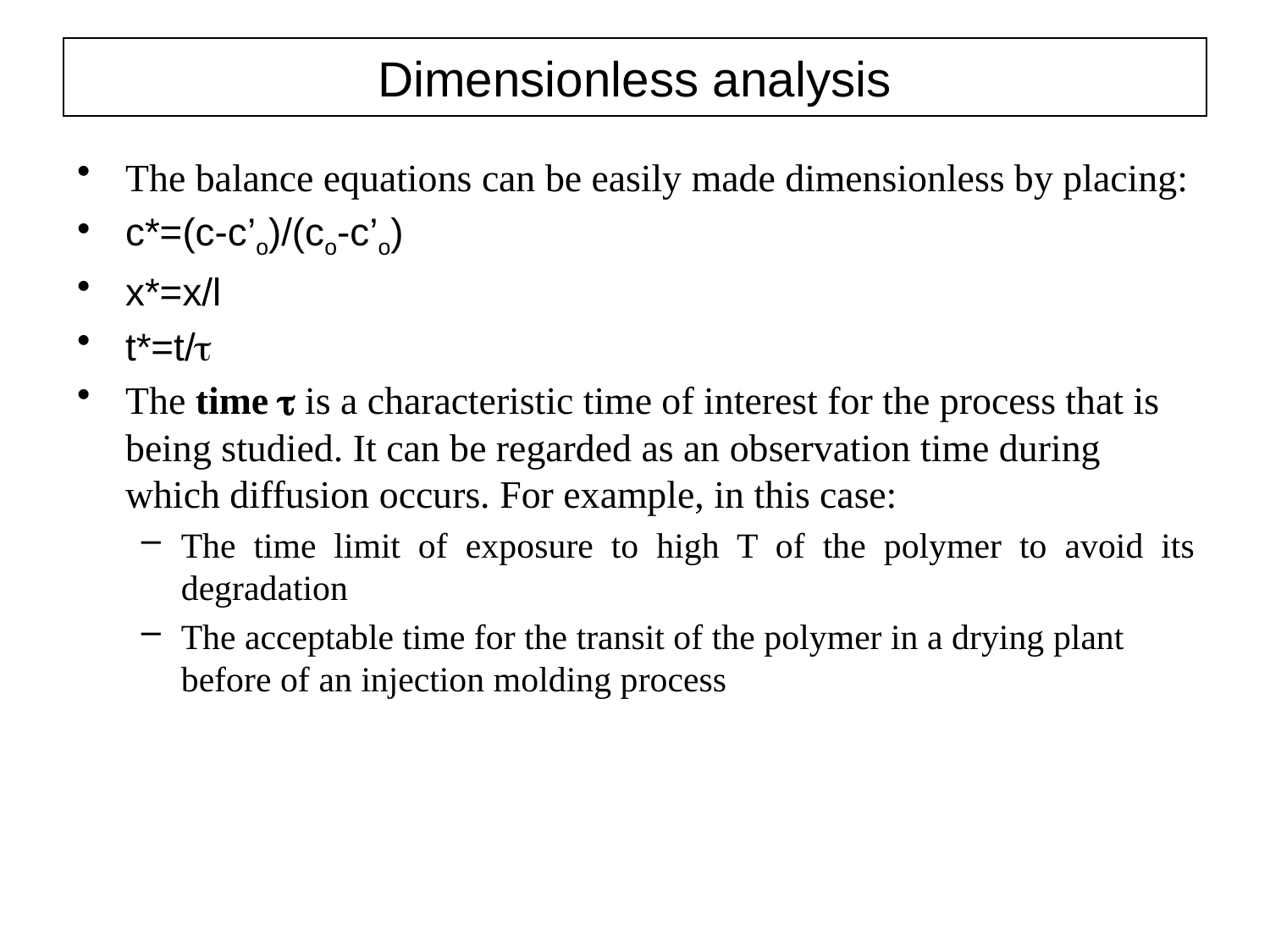

# Dimensionless analysis
The balance equations can be easily made dimensionless by placing:
c*=(c-c’o)/(co-c’o)
x*=x/l
t*=t/τ
The time τ is a characteristic time of interest for the process that is being studied. It can be regarded as an observation time during which diffusion occurs. For example, in this case:
The time limit of exposure to high T of the polymer to avoid its degradation
The acceptable time for the transit of the polymer in a drying plant before of an injection molding process